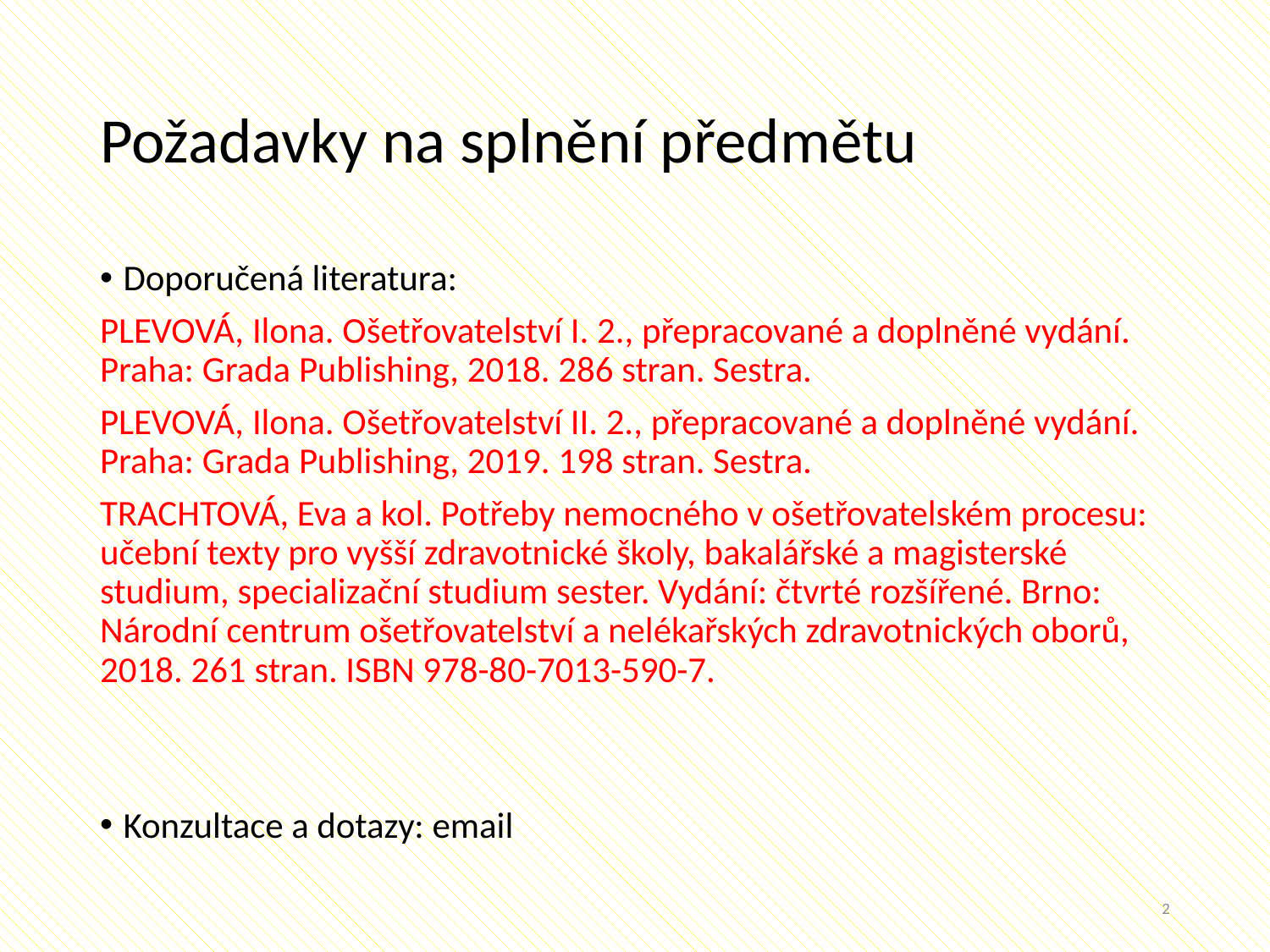

# Požadavky na splnění předmětu
Doporučená literatura:
PLEVOVÁ, Ilona. Ošetřovatelství I. 2., přepracované a doplněné vydání. Praha: Grada Publishing, 2018. 286 stran. Sestra.
PLEVOVÁ, Ilona. Ošetřovatelství II. 2., přepracované a doplněné vydání. Praha: Grada Publishing, 2019. 198 stran. Sestra.
TRACHTOVÁ, Eva a kol. Potřeby nemocného v ošetřovatelském procesu: učební texty pro vyšší zdravotnické školy, bakalářské a magisterské studium, specializační studium sester. Vydání: čtvrté rozšířené. Brno: Národní centrum ošetřovatelství a nelékařských zdravotnických oborů, 2018. 261 stran. ISBN 978-80-7013-590-7.

Konzultace a dotazy: email
2